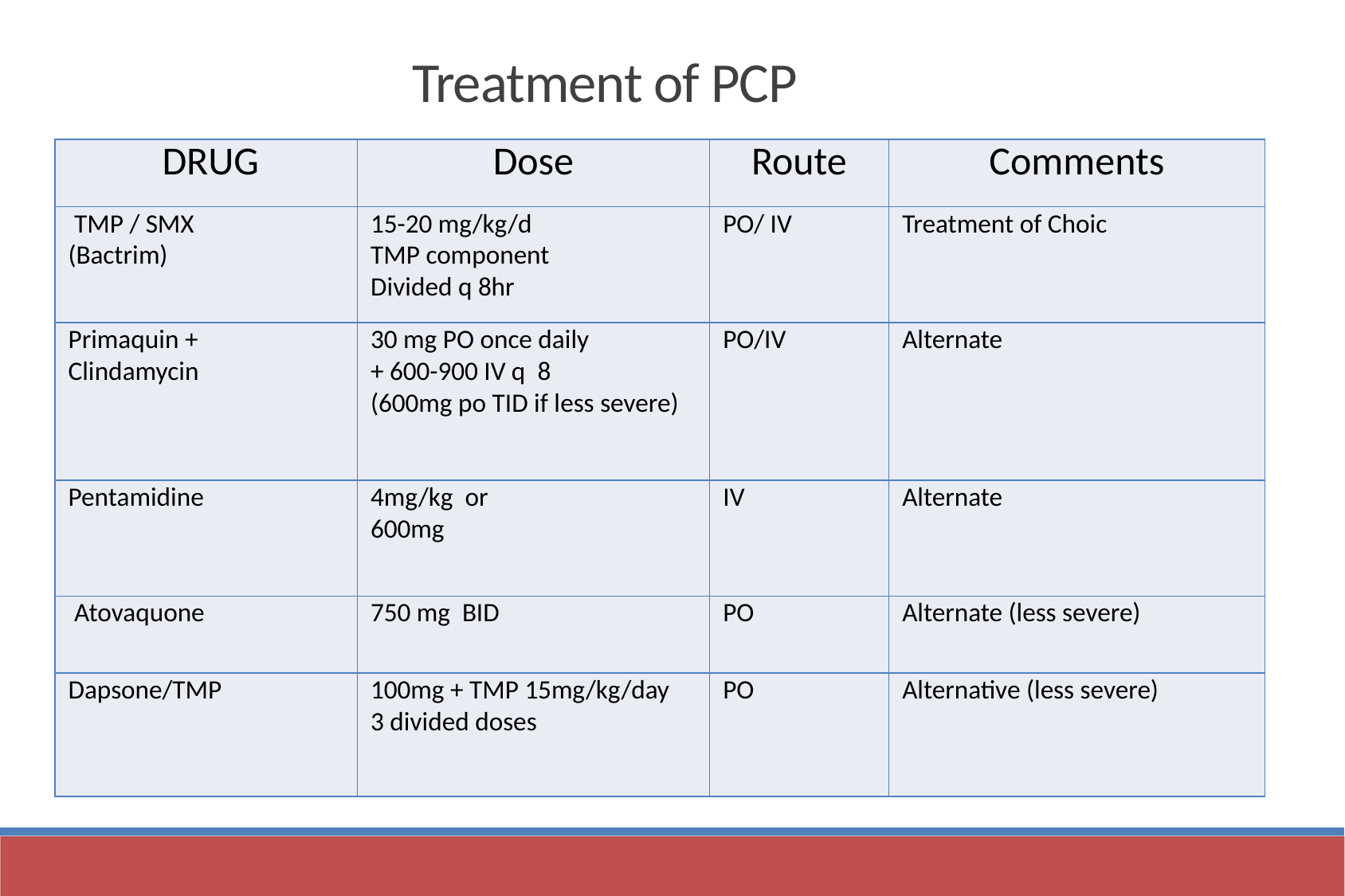

Treatment of PCP
| DRUG | Dose | Route | Comments |
| --- | --- | --- | --- |
| TMP / SMX (Bactrim) | 15-20 mg/kg/d TMP component Divided q 8hr | PO/ IV | Treatment of Choic |
| Primaquin + Clindamycin | 30 mg PO once daily + 600-900 IV q 8 (600mg po TID if less severe) | PO/IV | Alternate |
| Pentamidine | 4mg/kg or 600mg | IV | Alternate |
| Atovaquone | 750 mg BID | PO | Alternate (less severe) |
| Dapsone/TMP | 100mg + TMP 15mg/kg/day 3 divided doses | PO | Alternative (less severe) |